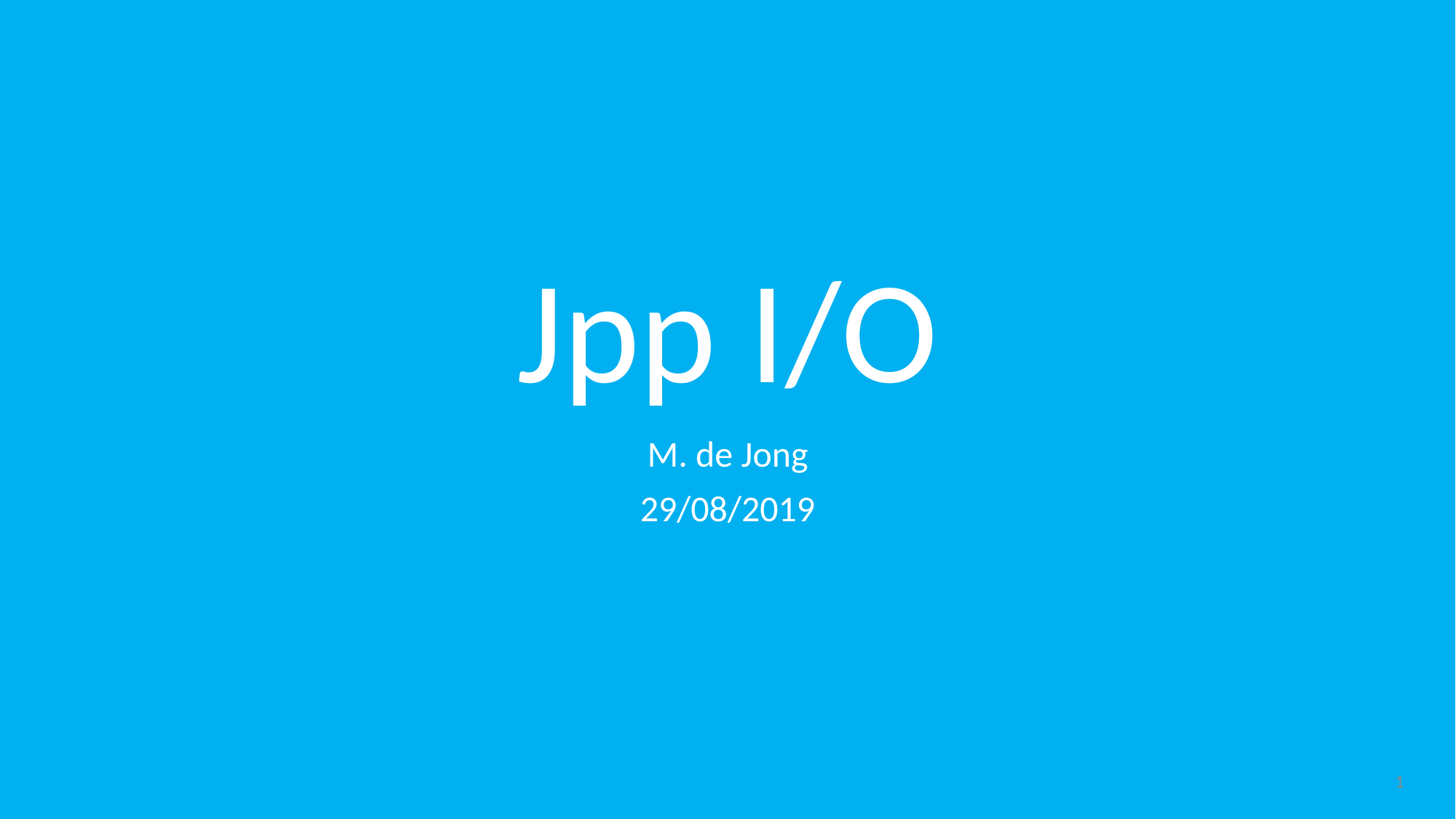

# Jpp I/O
M. de Jong
29/08/2019
1